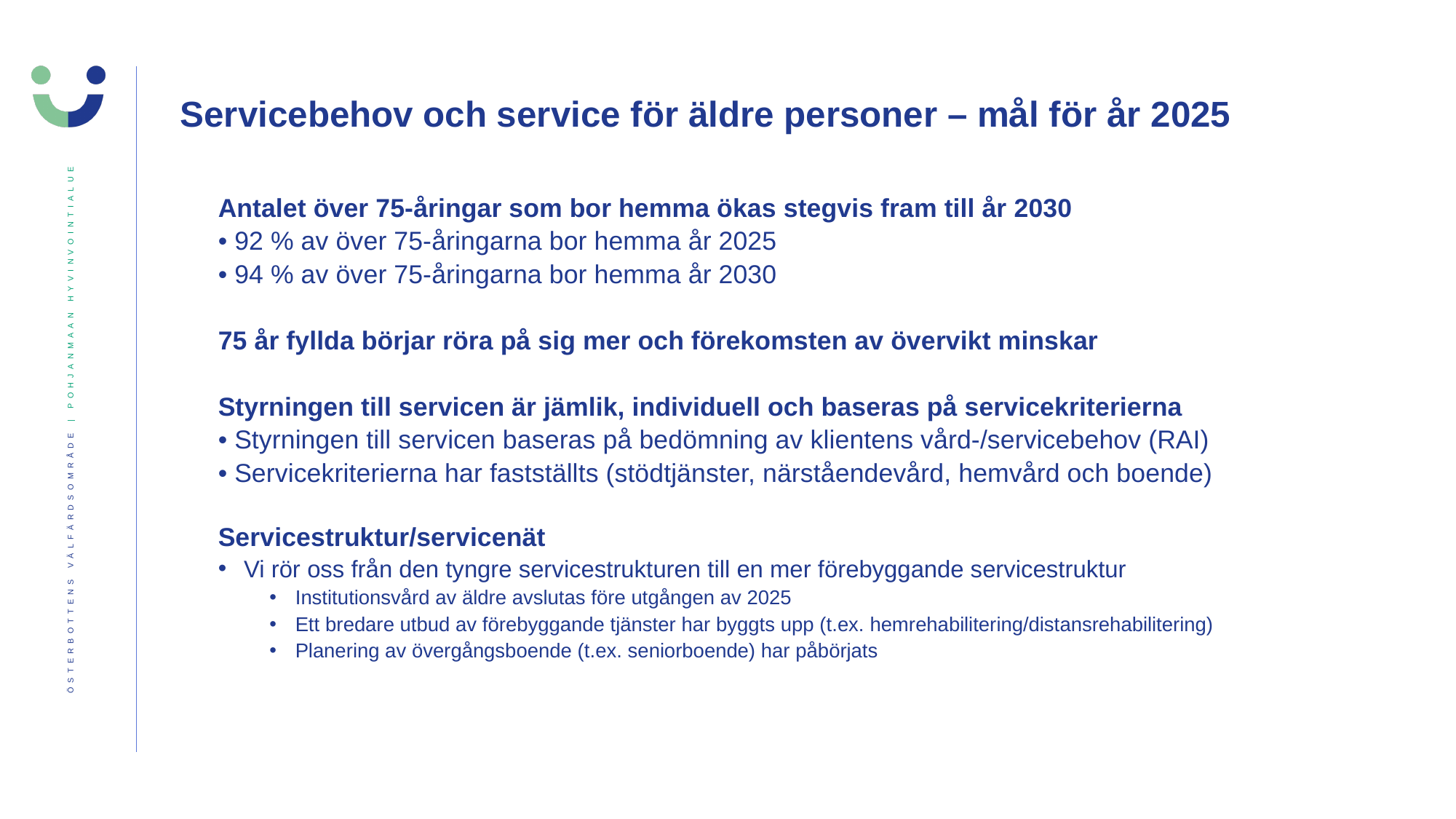

# Servicebehov och service för äldre personer – mål för år 2025
Antalet över 75-åringar som bor hemma ökas stegvis fram till år 2030
• 92 % av över 75-åringarna bor hemma år 2025
• 94 % av över 75-åringarna bor hemma år 2030

75 år fyllda börjar röra på sig mer och förekomsten av övervikt minskar

Styrningen till servicen är jämlik, individuell och baseras på servicekriterierna
• Styrningen till servicen baseras på bedömning av klientens vård-/servicebehov (RAI)
• Servicekriterierna har fastställts (stödtjänster, närståendevård, hemvård och boende)

Servicestruktur/servicenät
Vi rör oss från den tyngre servicestrukturen till en mer förebyggande servicestruktur
Institutionsvård av äldre avslutas före utgången av 2025
Ett bredare utbud av förebyggande tjänster har byggts upp (t.ex. hemrehabilitering/distansrehabilitering)
Planering av övergångsboende (t.ex. seniorboende) har påbörjats